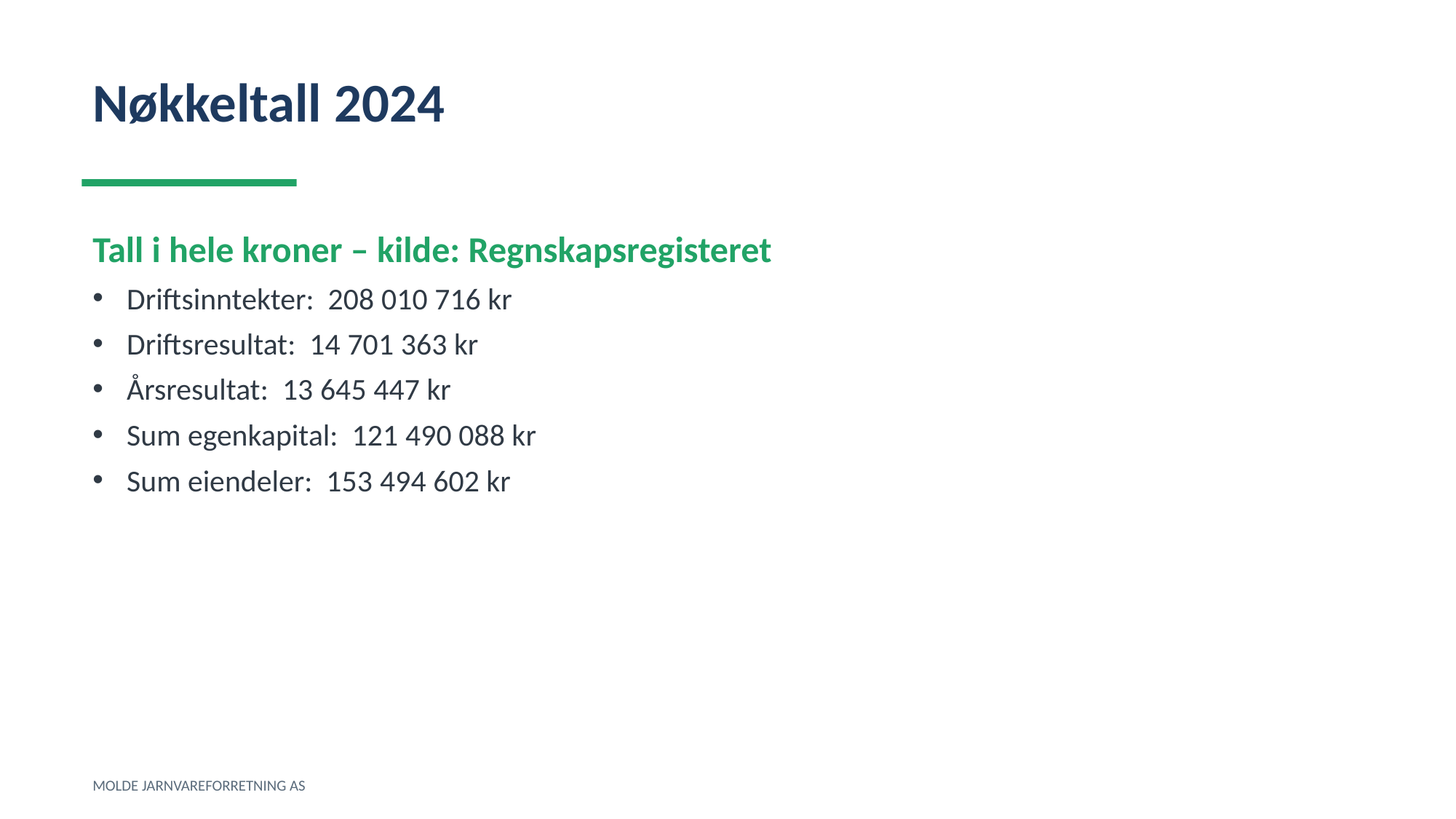

Nøkkeltall 2024

Tall i hele kroner – kilde: Regnskapsregisteret
Driftsinntekter:  208 010 716 kr
Driftsresultat:  14 701 363 kr
Årsresultat:  13 645 447 kr
Sum egenkapital:  121 490 088 kr
Sum eiendeler:  153 494 602 kr
MOLDE JARNVAREFORRETNING AS